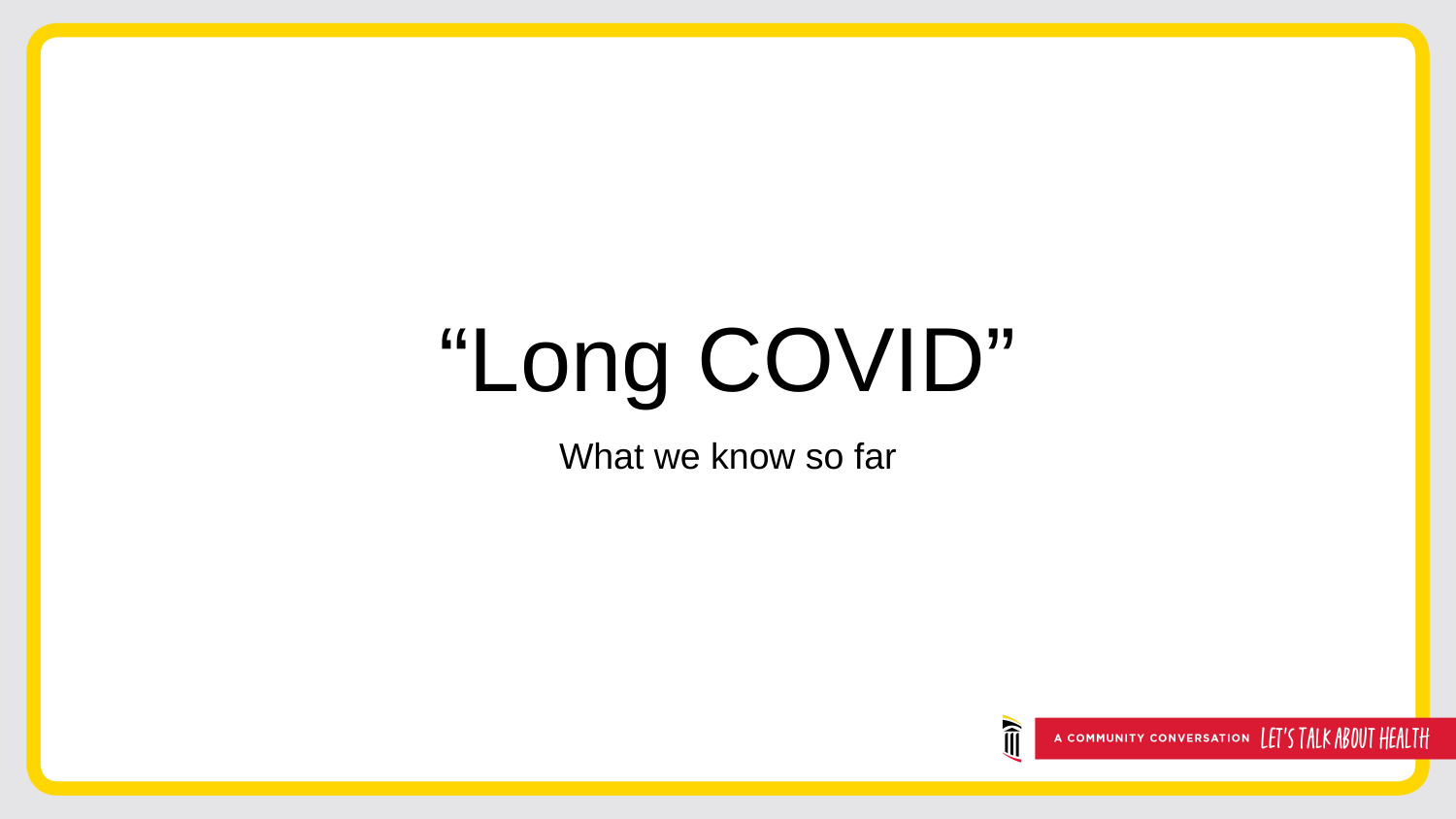

# “Long COVID”
What we know so far